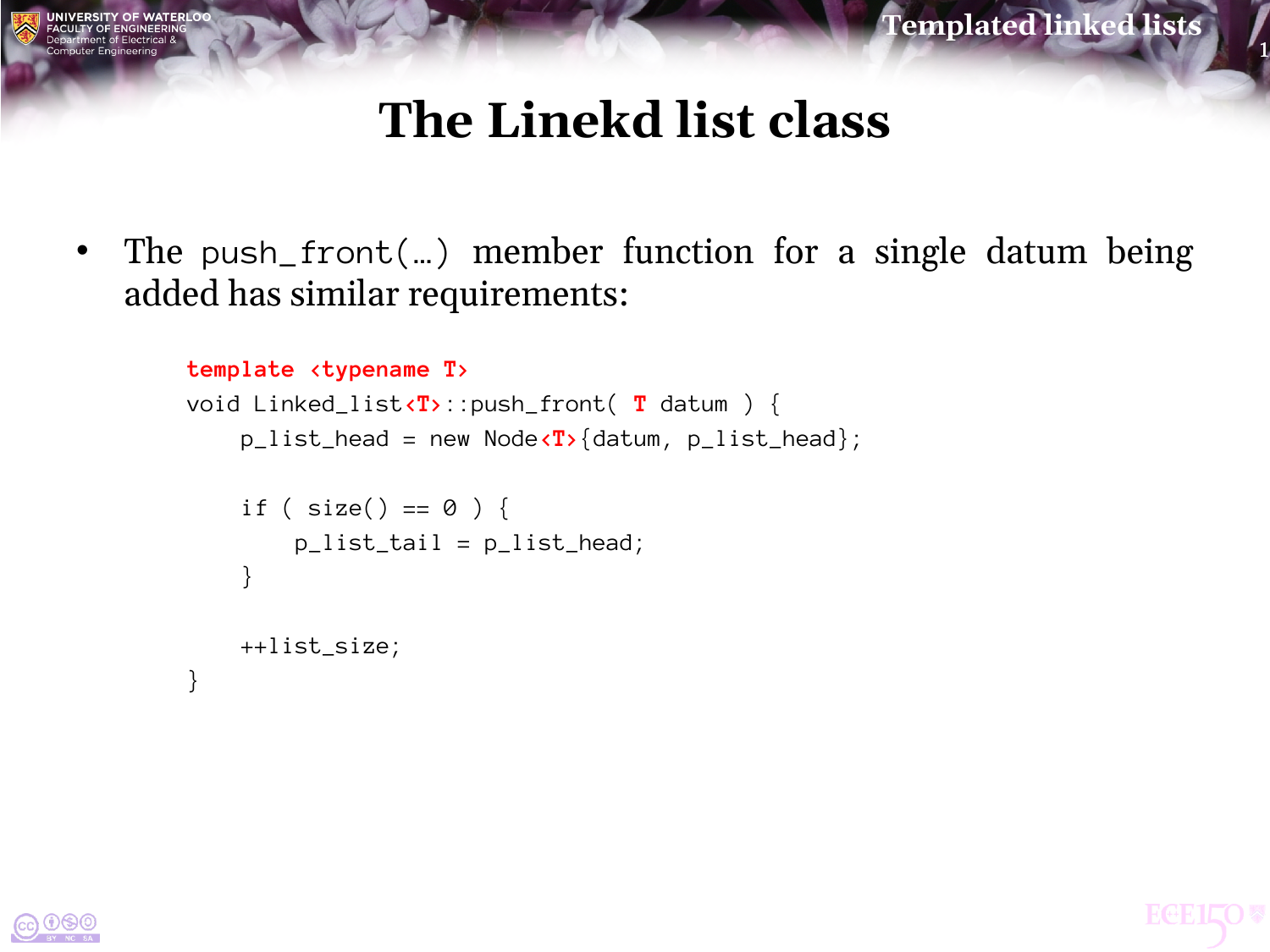

# The Linekd list class
The push_front(…) member function for a single datum being added has similar requirements:

template <typename T>
void Linked_list<T>::push_front( T datum ) {
    p_list_head = new Node<T>{datum, p_list_head};

    if ( size() == 0 ) {
        p_list_tail = p_list_head;
    }

    ++list_size;
}